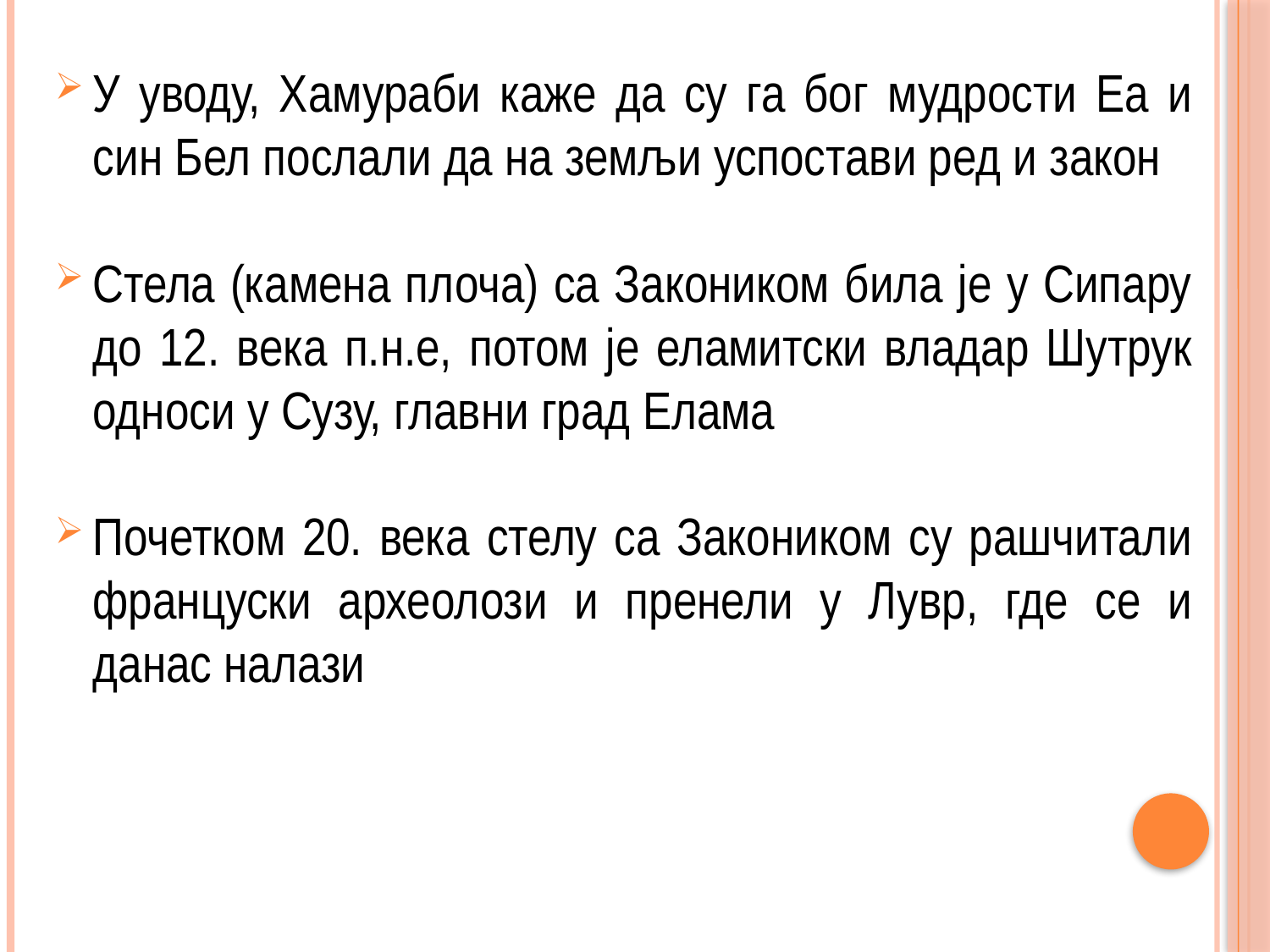

У уводу, Хамураби каже да су га бог мудрости Еа и син Бел послали да на земљи успостави ред и закон

Стела (камена плоча) са Закоником била је у Сипару до 12. века п.н.е, потом је еламитски владар Шутрук односи у Сузу, главни град Елама

Почетком 20. века стелу са Закоником су рашчитали француски археолози и пренели у Лувр, где се и данас налази